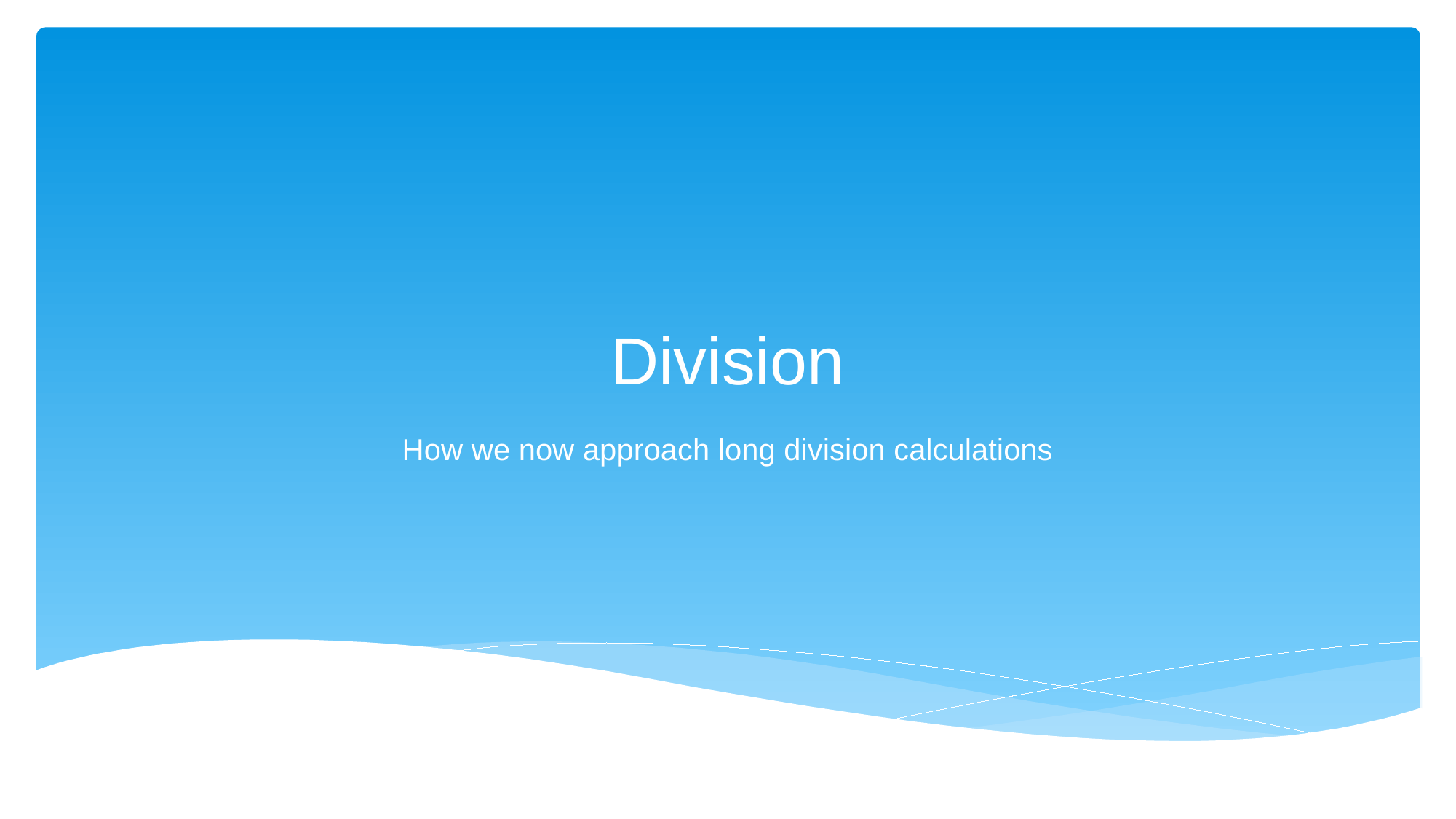

# Division
How we now approach long division calculations